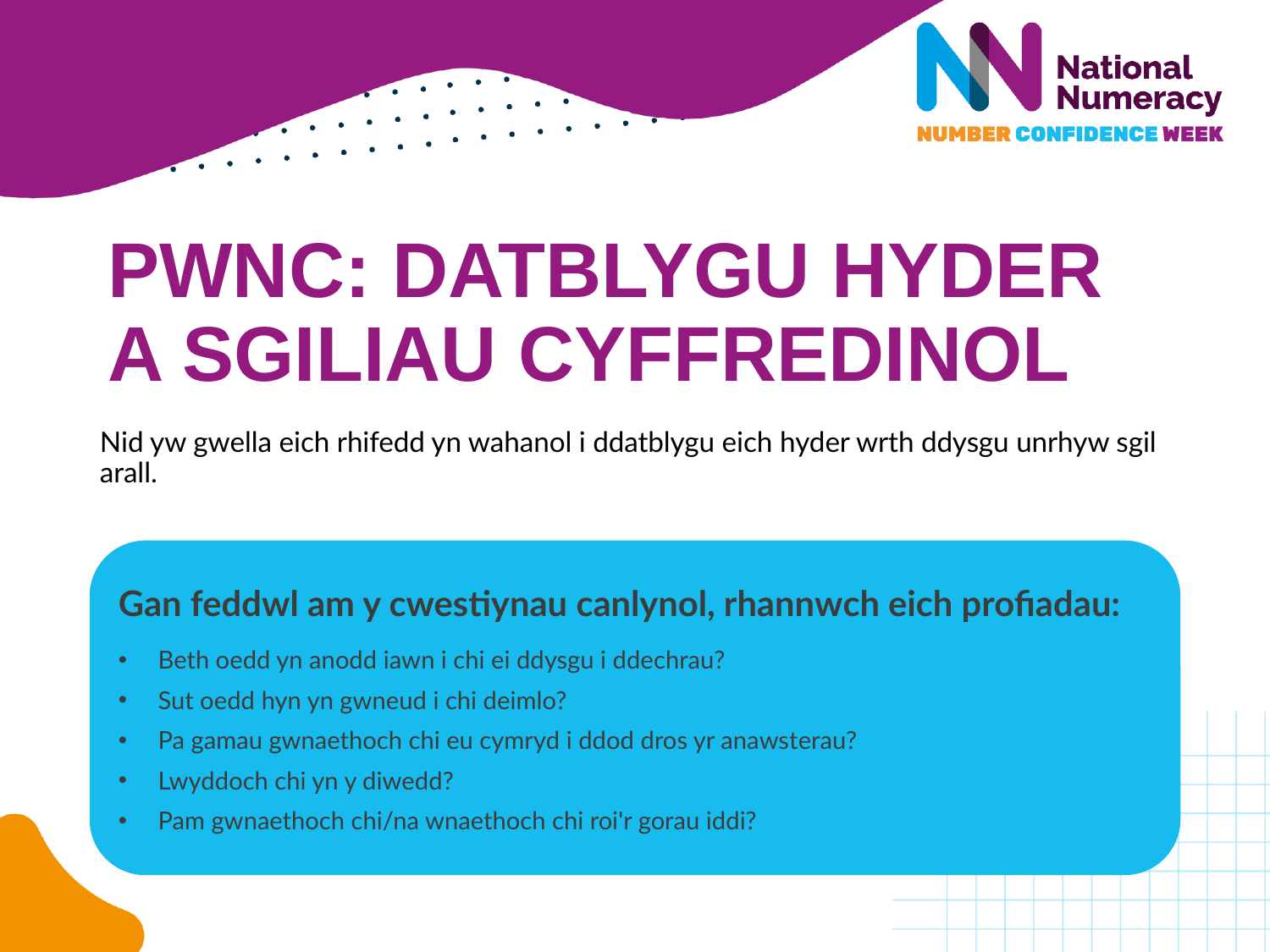

# PWNC: DATBLYGU HYDER A SGILIAU CYFFREDINOL
Nid yw gwella eich rhifedd yn wahanol i ddatblygu eich hyder wrth ddysgu unrhyw sgil arall.
Gan feddwl am y cwestiynau canlynol, rhannwch eich profiadau:
Beth oedd yn anodd iawn i chi ei ddysgu i ddechrau?
Sut oedd hyn yn gwneud i chi deimlo?
Pa gamau gwnaethoch chi eu cymryd i ddod dros yr anawsterau?
Lwyddoch chi yn y diwedd?
Pam gwnaethoch chi/na wnaethoch chi roi'r gorau iddi?